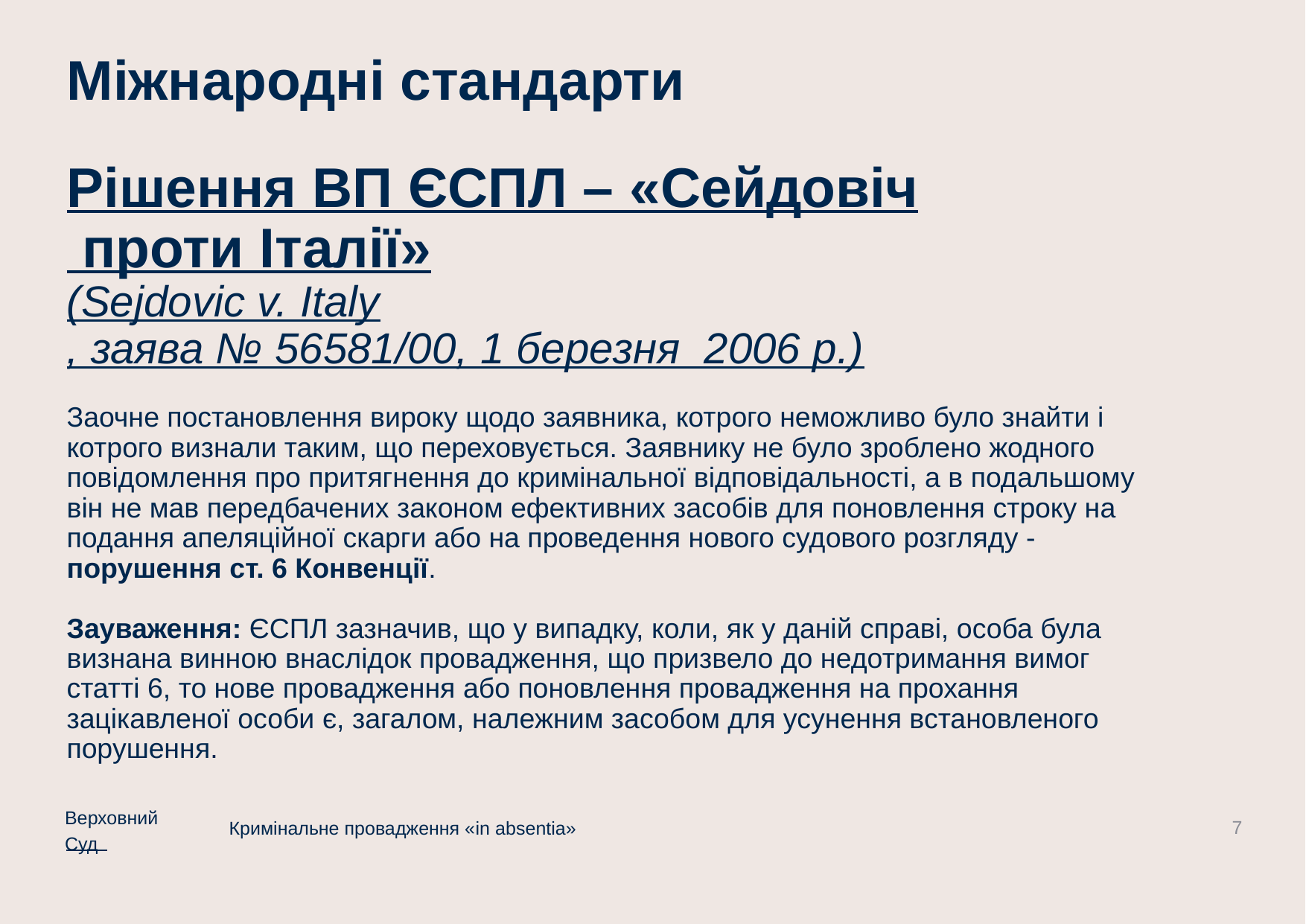

# Міжнародні стандарти
Рішення ВП ЄСПЛ – «Сейдовіч проти Італії»
(Sejdovic v. Italy, заява № 56581/00, 1 березня  2006 р.)

Заочне постановлення вироку щодо заявника, котрого неможливо було знайти і котрого визнали таким, що переховується. Заявнику не було зроблено жодного повідомлення про притягнення до кримінальної відповідальності, а в подальшому він не мав передбачених законом ефективних засобів для поновлення строку на подання апеляційної скарги або на проведення нового судового розгляду - порушення ст. 6 Конвенції.

Зауваження: ЄСПЛ зазначив, що у випадку, коли, як у даній справі, особа була визнана винною внаслідок провадження, що призвело до недотримання вимог статті 6, то нове провадження або поновлення провадження на прохання зацікавленої особи є, загалом, належним засобом для усунення встановленого порушення.

7
Кримінальне провадження «in absentia»